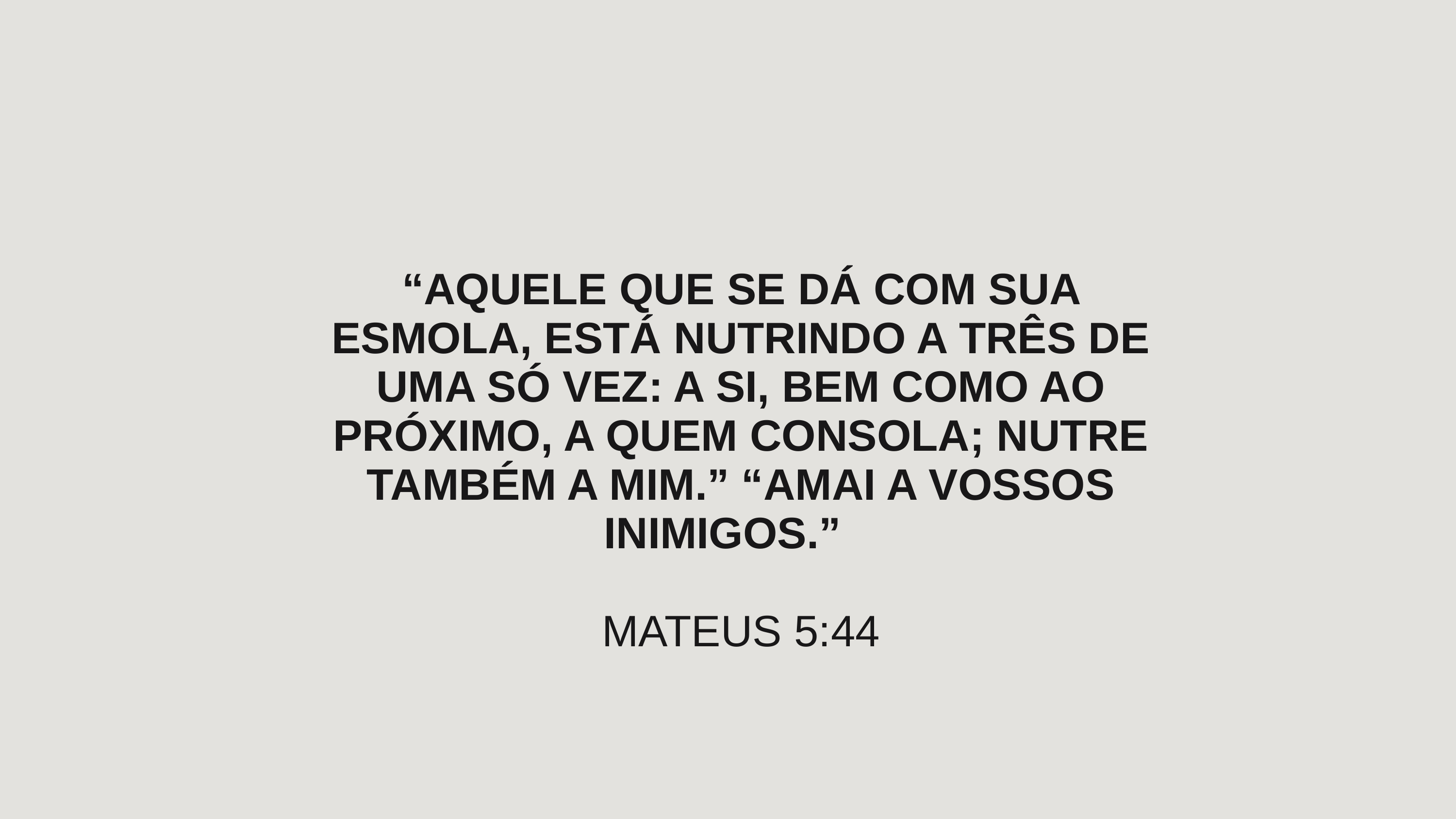

“AQUELE QUE SE DÁ COM SUA ESMOLA, ESTÁ NUTRINDO A TRÊS DE UMA SÓ VEZ: A SI, BEM COMO AO PRÓXIMO, A QUEM CONSOLA; NUTRE TAMBÉM A MIM.” “AMAI A VOSSOS INIMIGOS.”

MATEUS 5:44